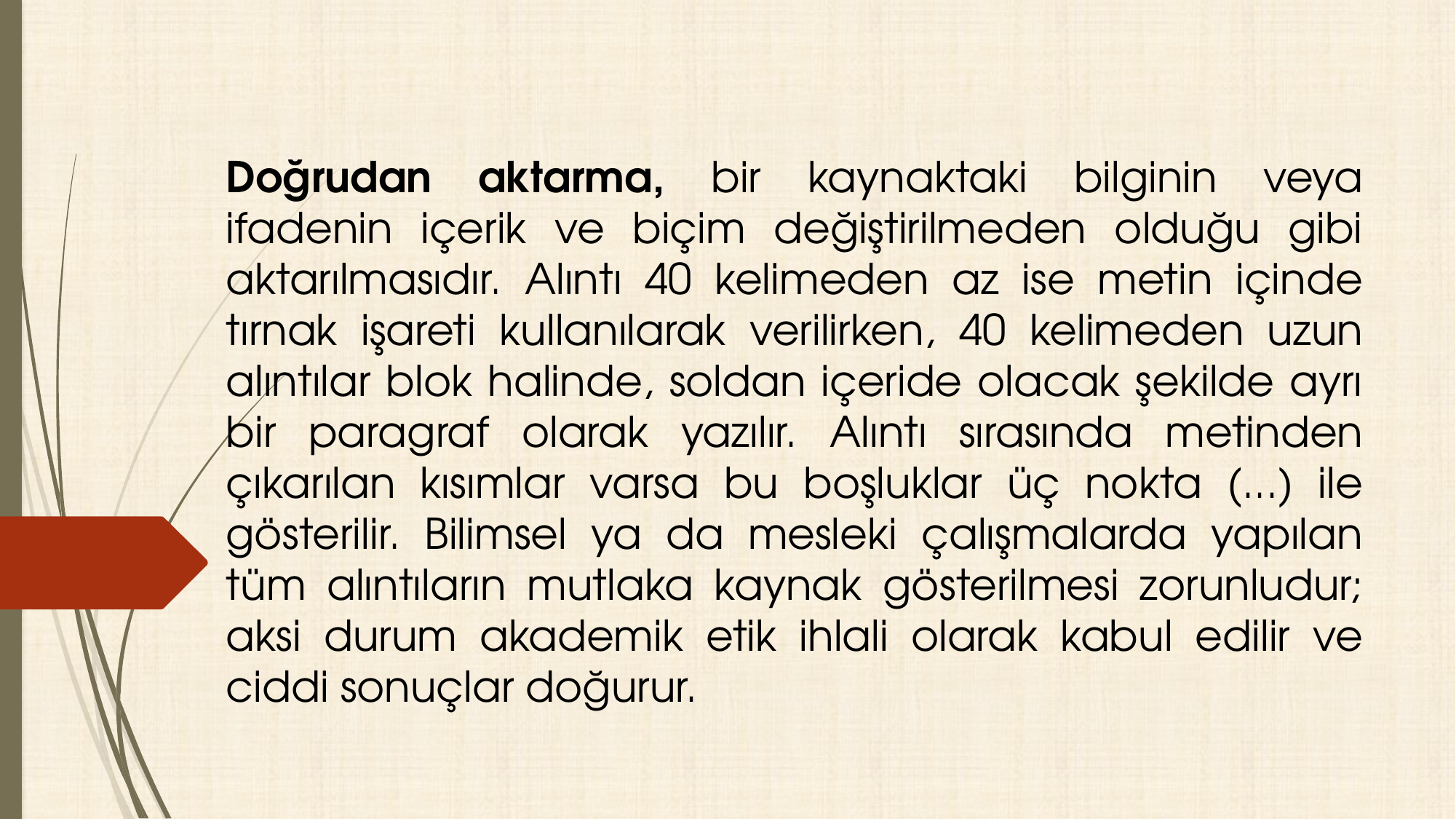

Doğrudan aktarma, bir kaynaktaki bilginin veya ifadenin içerik ve biçim değiştirilmeden olduğu gibi aktarılmasıdır. Alıntı 40 kelimeden az ise metin içinde tırnak işareti kullanılarak verilirken, 40 kelimeden uzun alıntılar blok halinde, soldan içeride olacak şekilde ayrı bir paragraf olarak yazılır. Alıntı sırasında metinden çıkarılan kısımlar varsa bu boşluklar üç nokta (...) ile gösterilir. Bilimsel ya da mesleki çalışmalarda yapılan tüm alıntıların mutlaka kaynak gösterilmesi zorunludur; aksi durum akademik etik ihlali olarak kabul edilir ve ciddi sonuçlar doğurur.